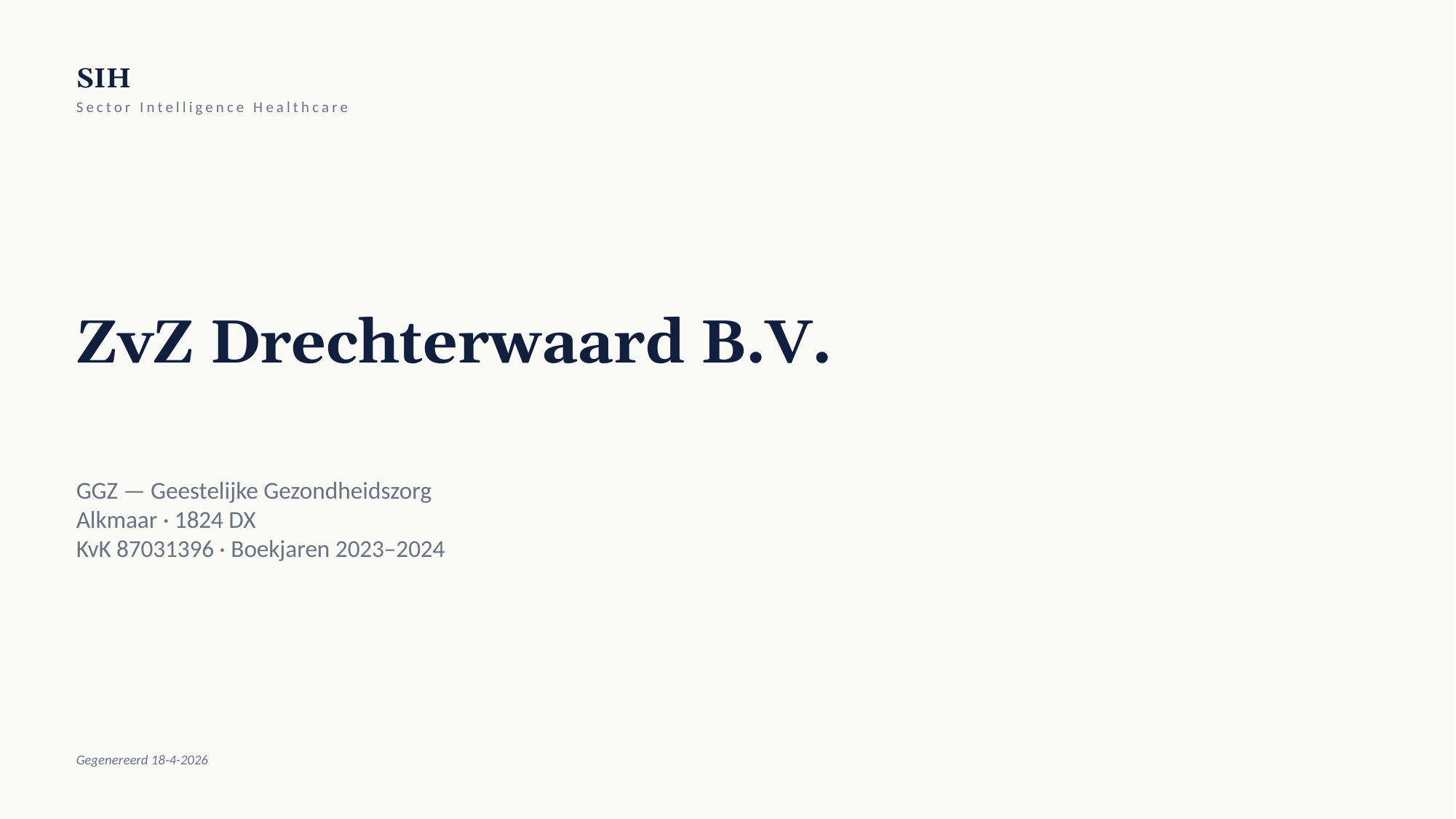

SIH
Sector Intelligence Healthcare
ZvZ Drechterwaard B.V.
GGZ — Geestelijke Gezondheidszorg
Alkmaar · 1824 DX
KvK 87031396 · Boekjaren 2023–2024
Gegenereerd 18-4-2026